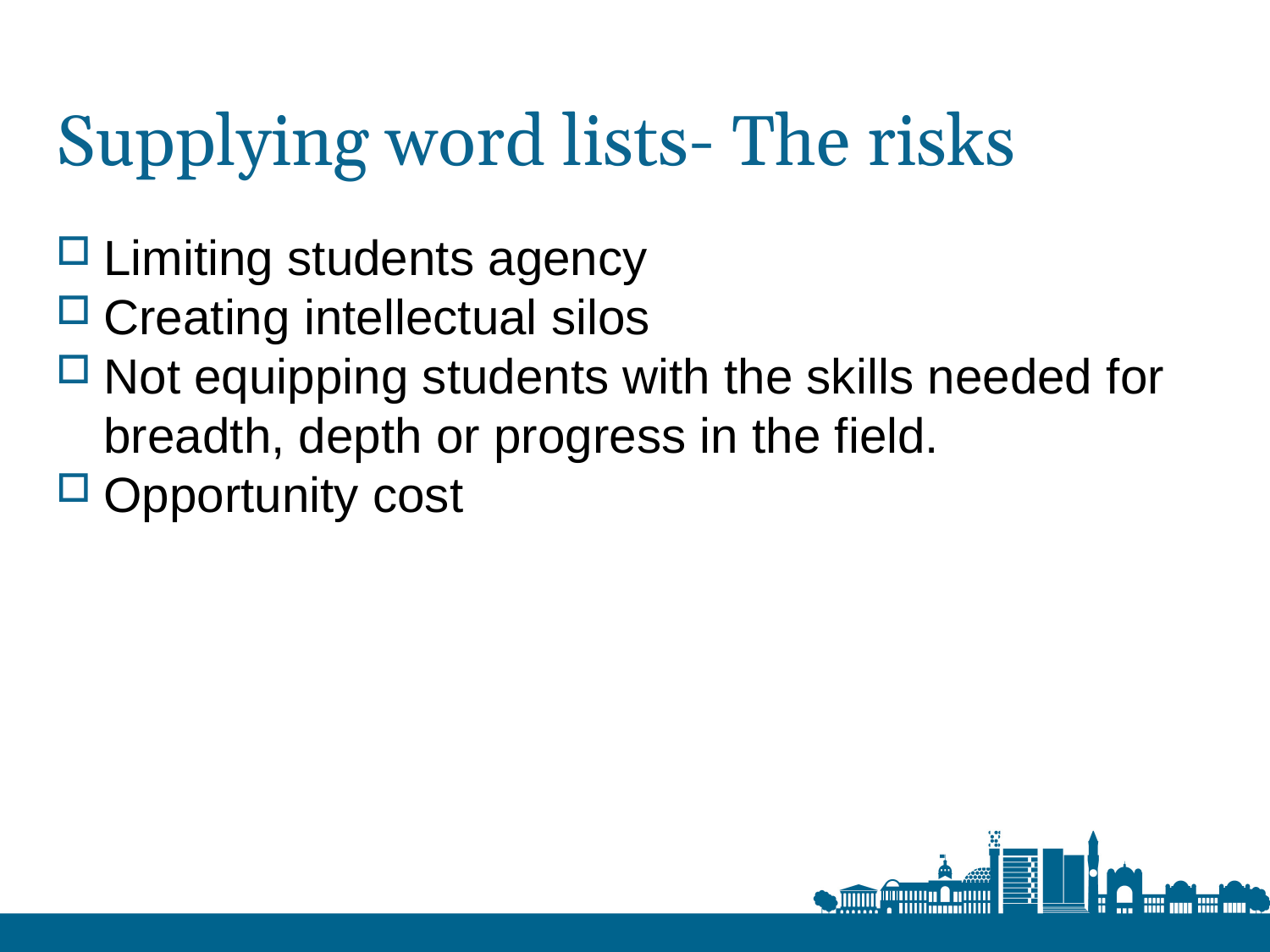

# Supplying word lists- The risks
Limiting students agency
Creating intellectual silos
Not equipping students with the skills needed for breadth, depth or progress in the field.
Opportunity cost